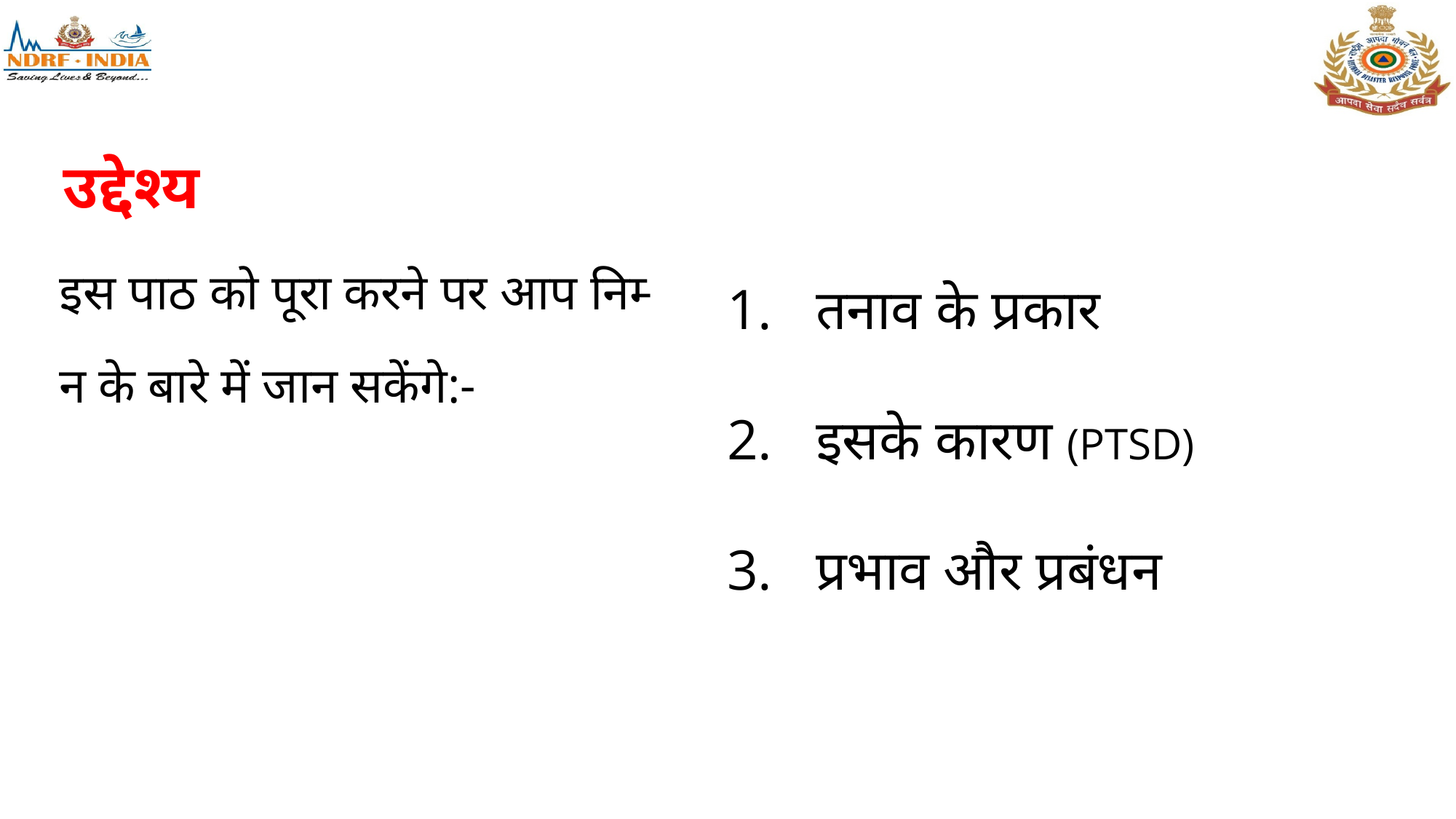

# उद्देश्य
इस पाठ को पूरा करने पर आप निम्‍न के बारे में जान सकेंगे:-
तनाव के प्रकार
इसके कारण (PTSD)
प्रभाव और प्रबंधन